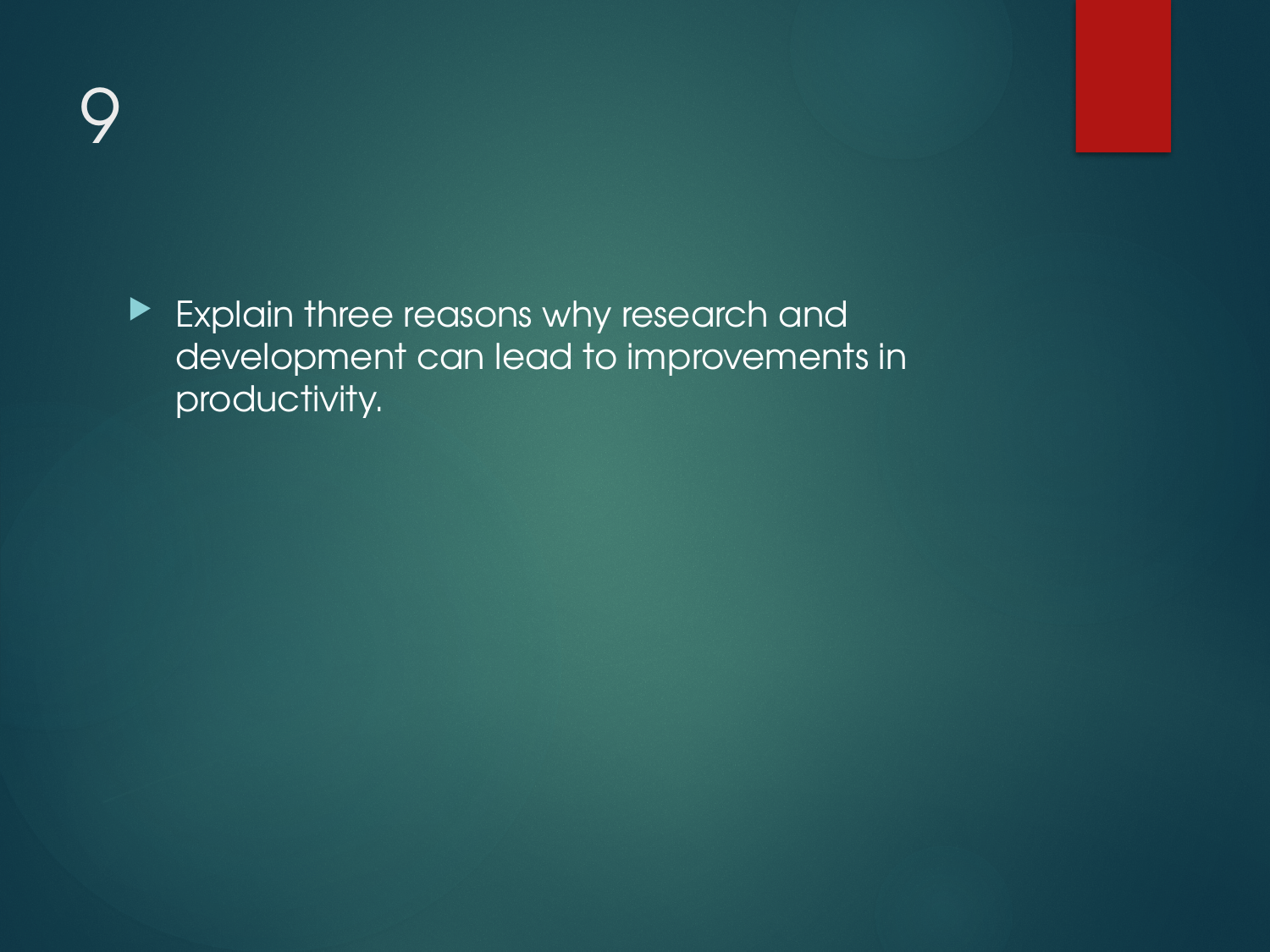

# 9
Explain three reasons why research and development can lead to improvements in productivity.